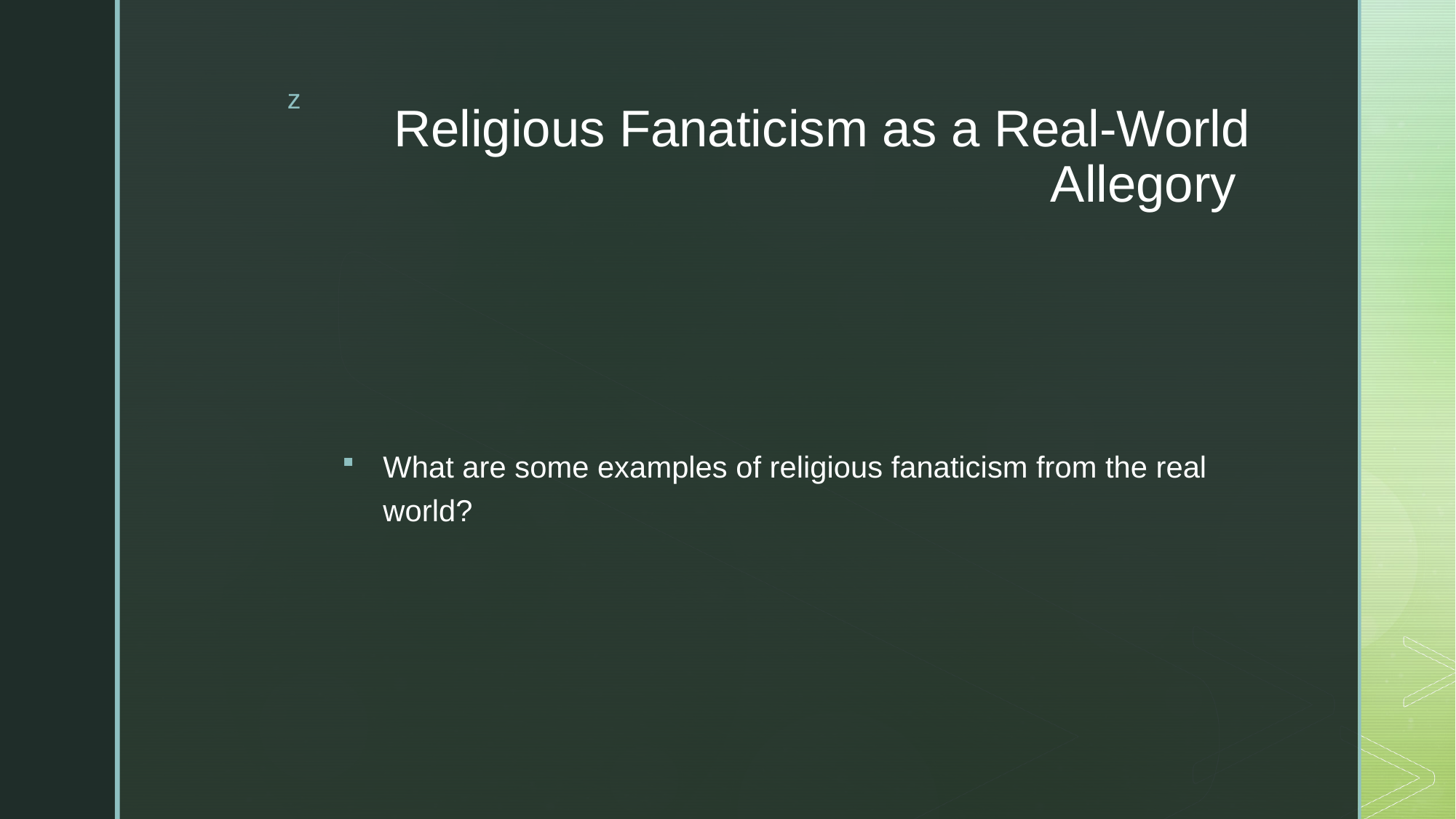

# Religious Fanaticism as a Real-World Allegory
What are some examples of religious fanaticism from the real world?